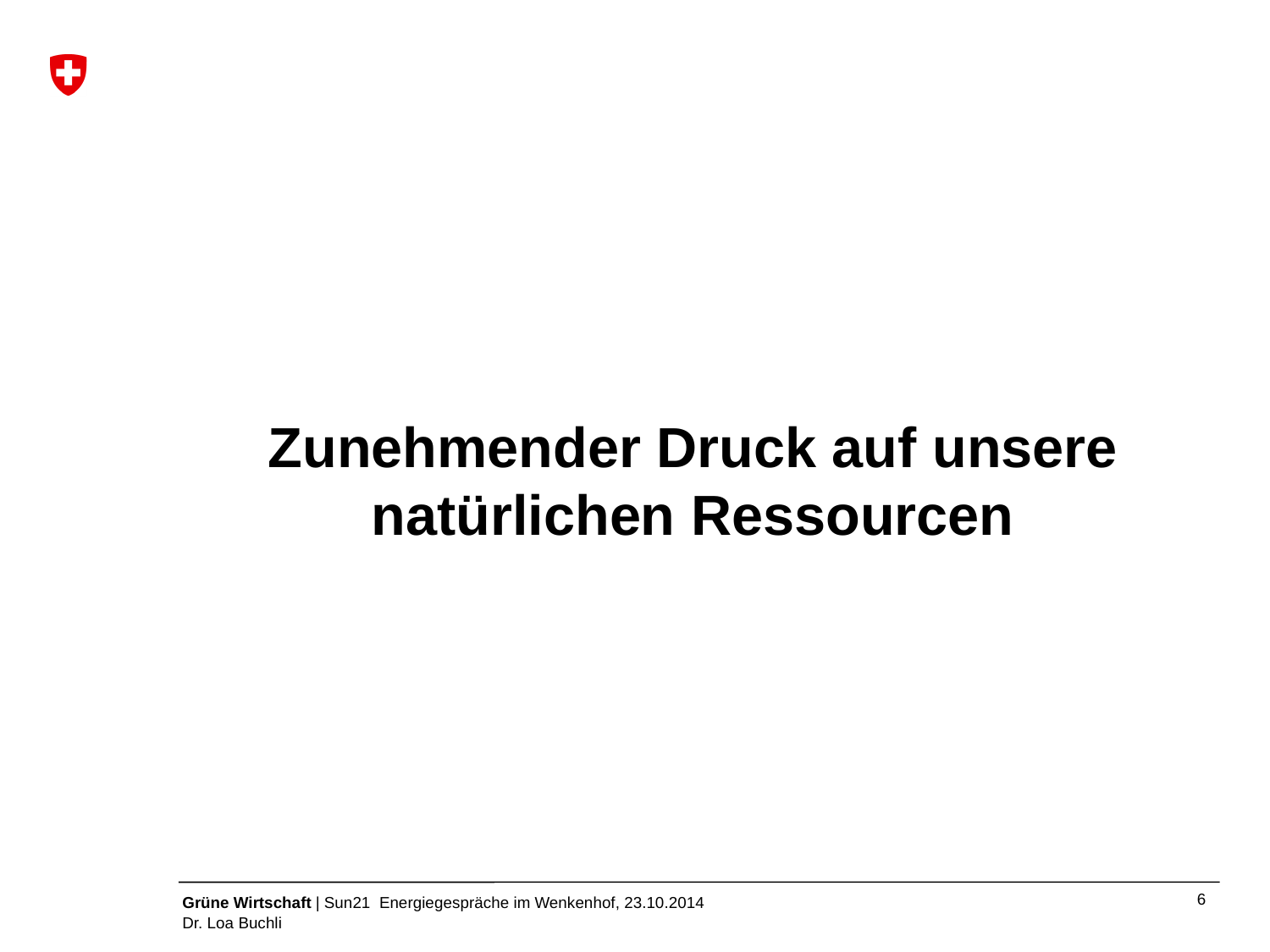

# Zunehmender Druck auf unsere natürlichen Ressourcen